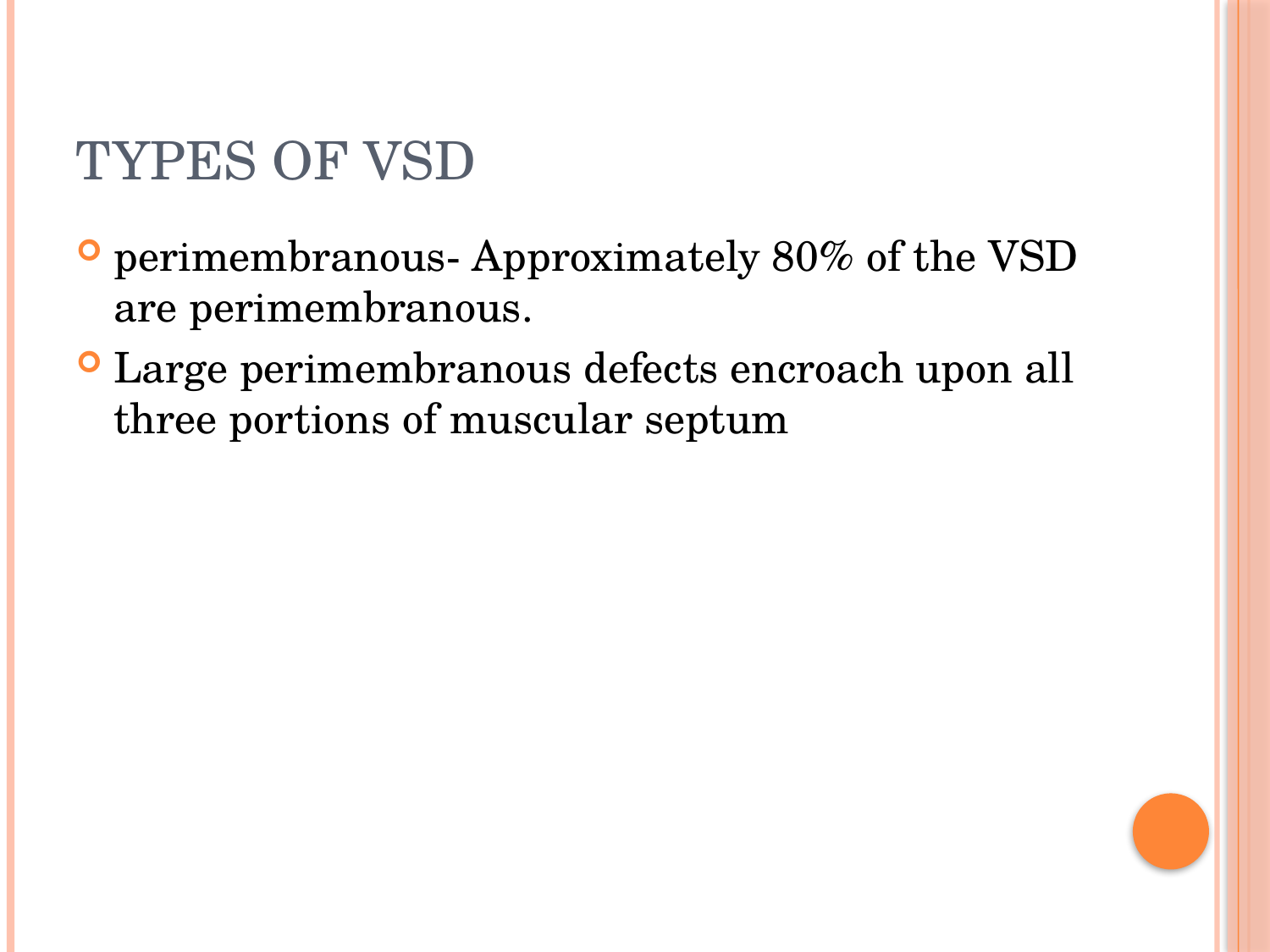

# Types of vsd
perimembranous- Approximately 80% of the VSD are perimembranous.
Large perimembranous defects encroach upon all three portions of muscular septum